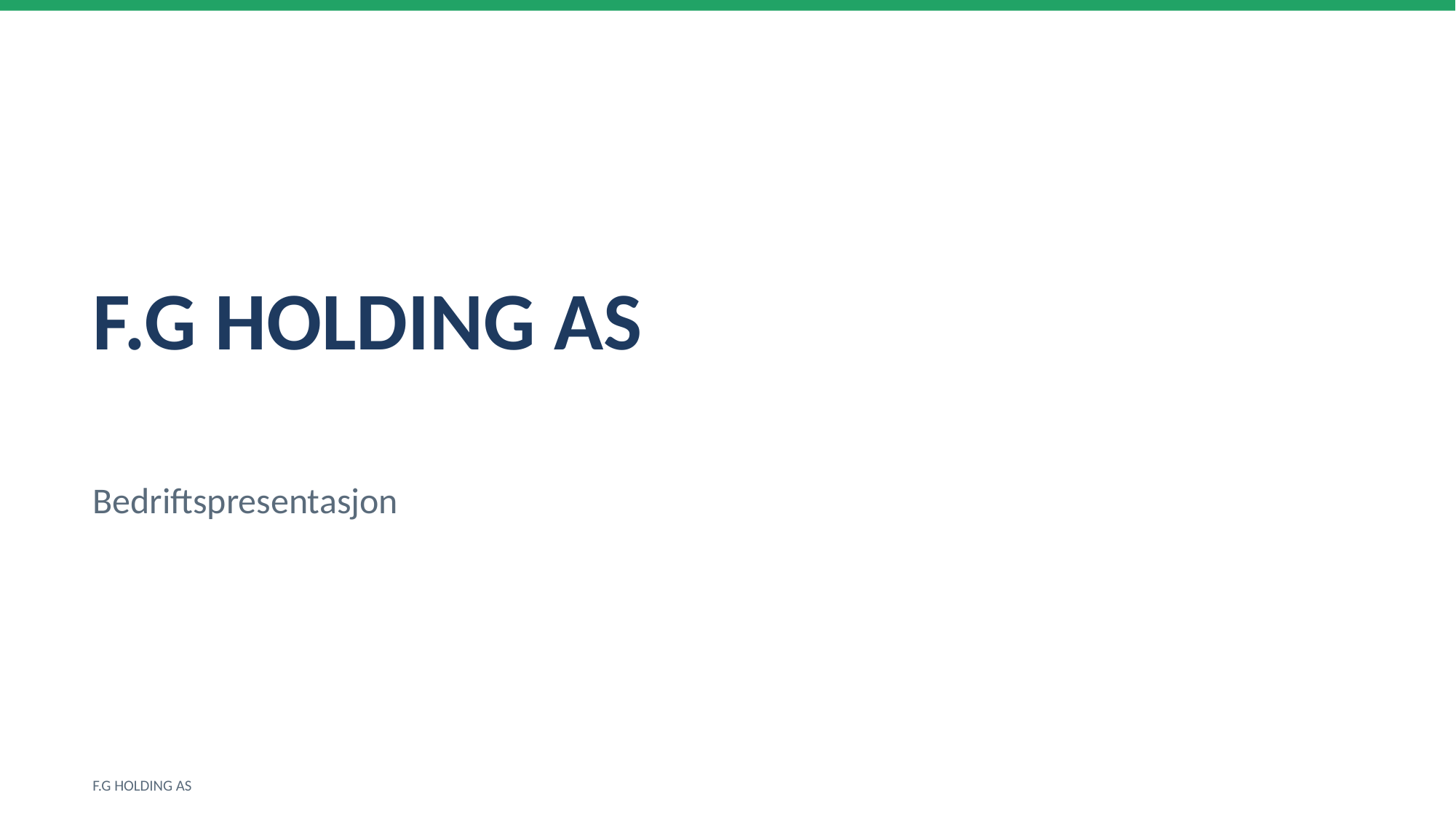

F.G HOLDING AS
Bedriftspresentasjon
F.G HOLDING AS